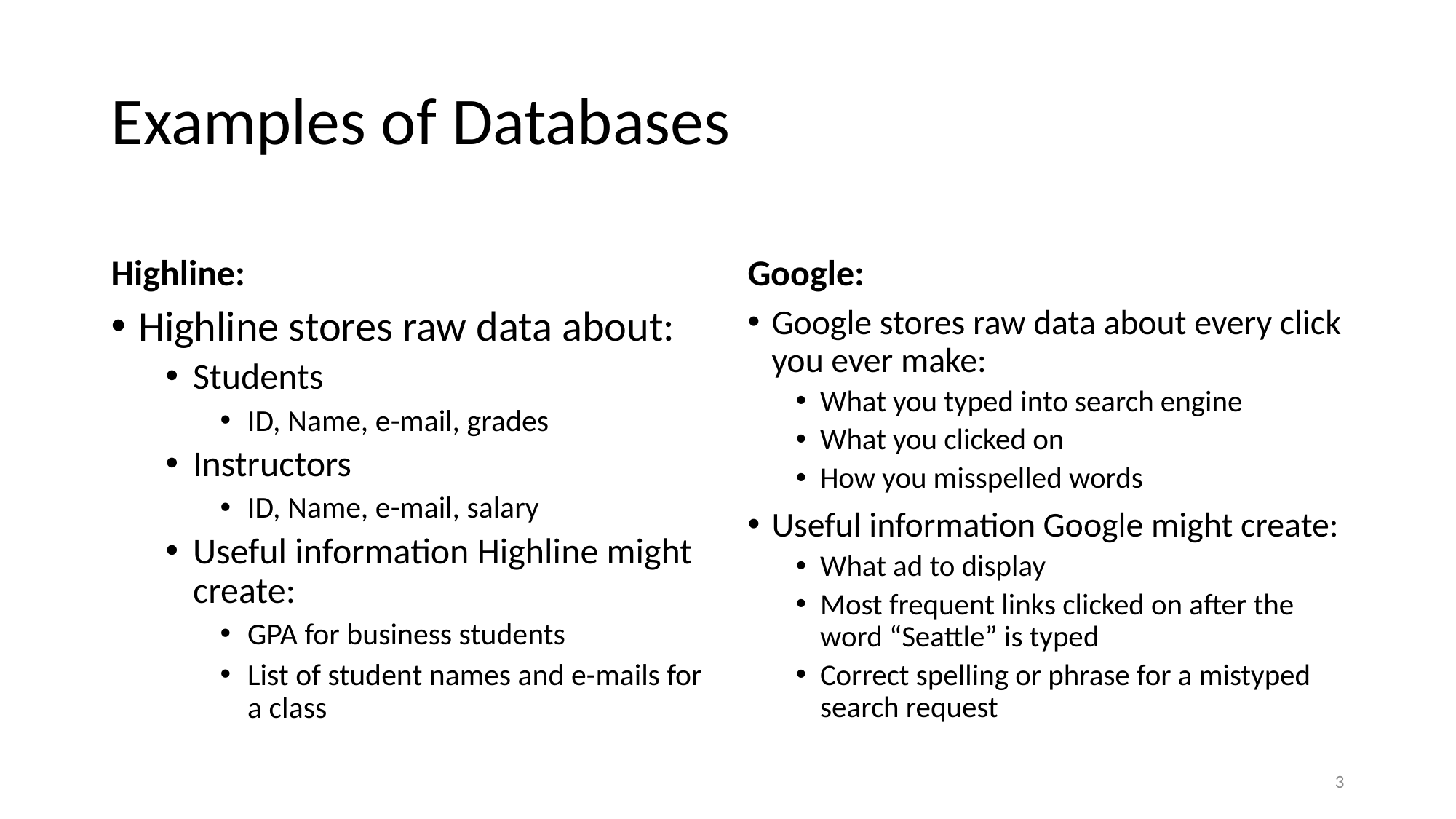

# Examples of Databases
Highline:
Google:
Highline stores raw data about:
Students
ID, Name, e-mail, grades
Instructors
ID, Name, e-mail, salary
Useful information Highline might create:
GPA for business students
List of student names and e-mails for a class

Google stores raw data about every click you ever make:
What you typed into search engine
What you clicked on
How you misspelled words
Useful information Google might create:
What ad to display
Most frequent links clicked on after the word “Seattle” is typed
Correct spelling or phrase for a mistyped search request

3